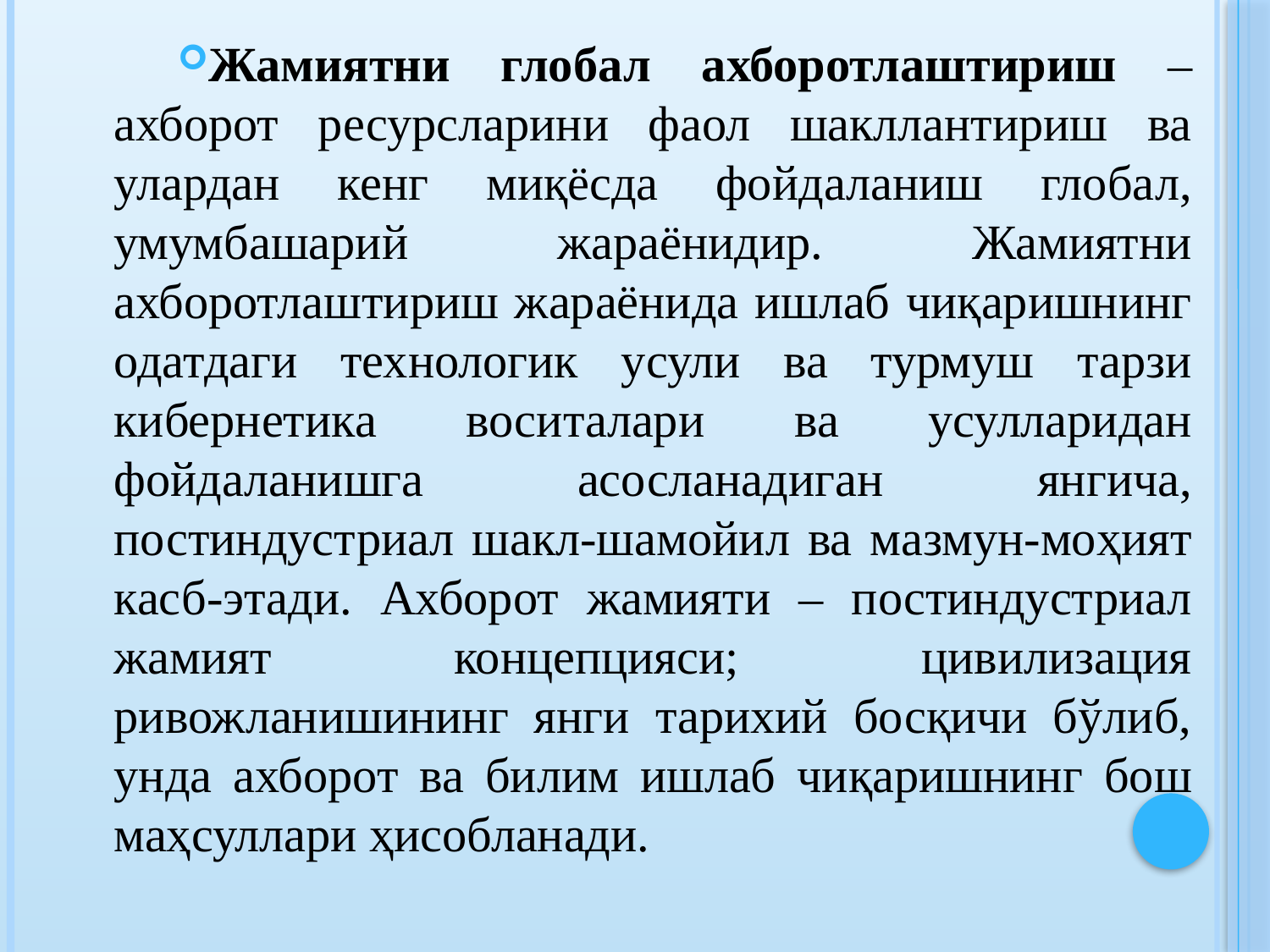

Жамиятни глобал ахборотлаштириш – ахборот ресурсларини фаол шакллантириш ва улардан кенг миқёсда фойдаланиш глобал, умумбашарий жараёнидир. Жамиятни ахборотлаштириш жараёнида ишлаб чиқаришнинг одатдаги технологик усули ва турмуш тарзи кибернетика воситалари ва усулларидан фойдаланишга асосланадиган янгича, постиндустриал шакл-шамойил ва мазмун-моҳият касб-этади. Ахборот жамияти – постиндустриал жамият концепцияси; цивилизация ривожланишининг янги тарихий босқичи бўлиб, унда ахборот ва билим ишлаб чиқаришнинг бош маҳсуллари ҳисобланади.